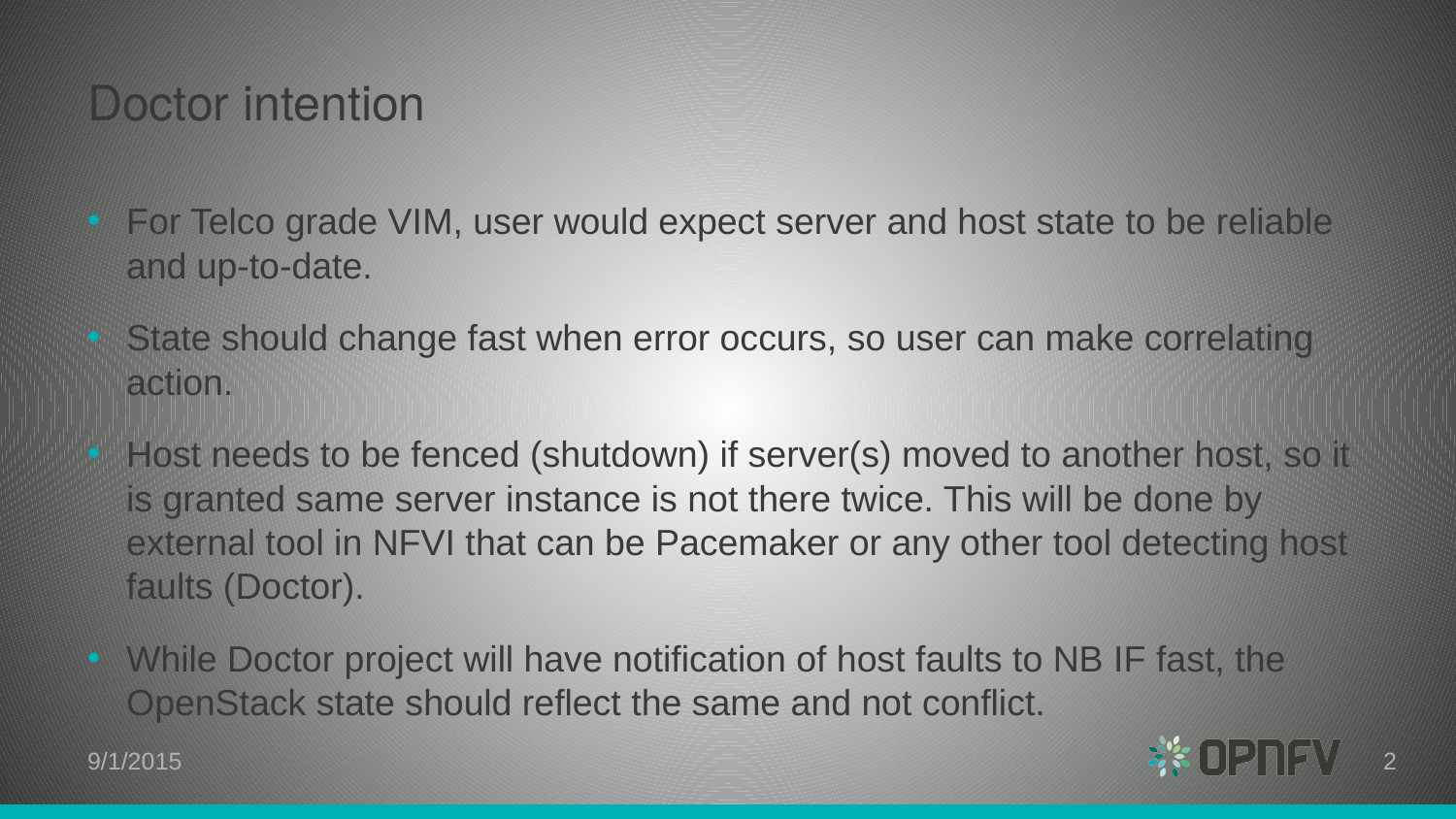

# Doctor intention
For Telco grade VIM, user would expect server and host state to be reliable and up-to-date.
State should change fast when error occurs, so user can make correlating action.
Host needs to be fenced (shutdown) if server(s) moved to another host, so it is granted same server instance is not there twice. This will be done by external tool in NFVI that can be Pacemaker or any other tool detecting host faults (Doctor).
While Doctor project will have notification of host faults to NB IF fast, the OpenStack state should reflect the same and not conflict.

9/1/2015
2